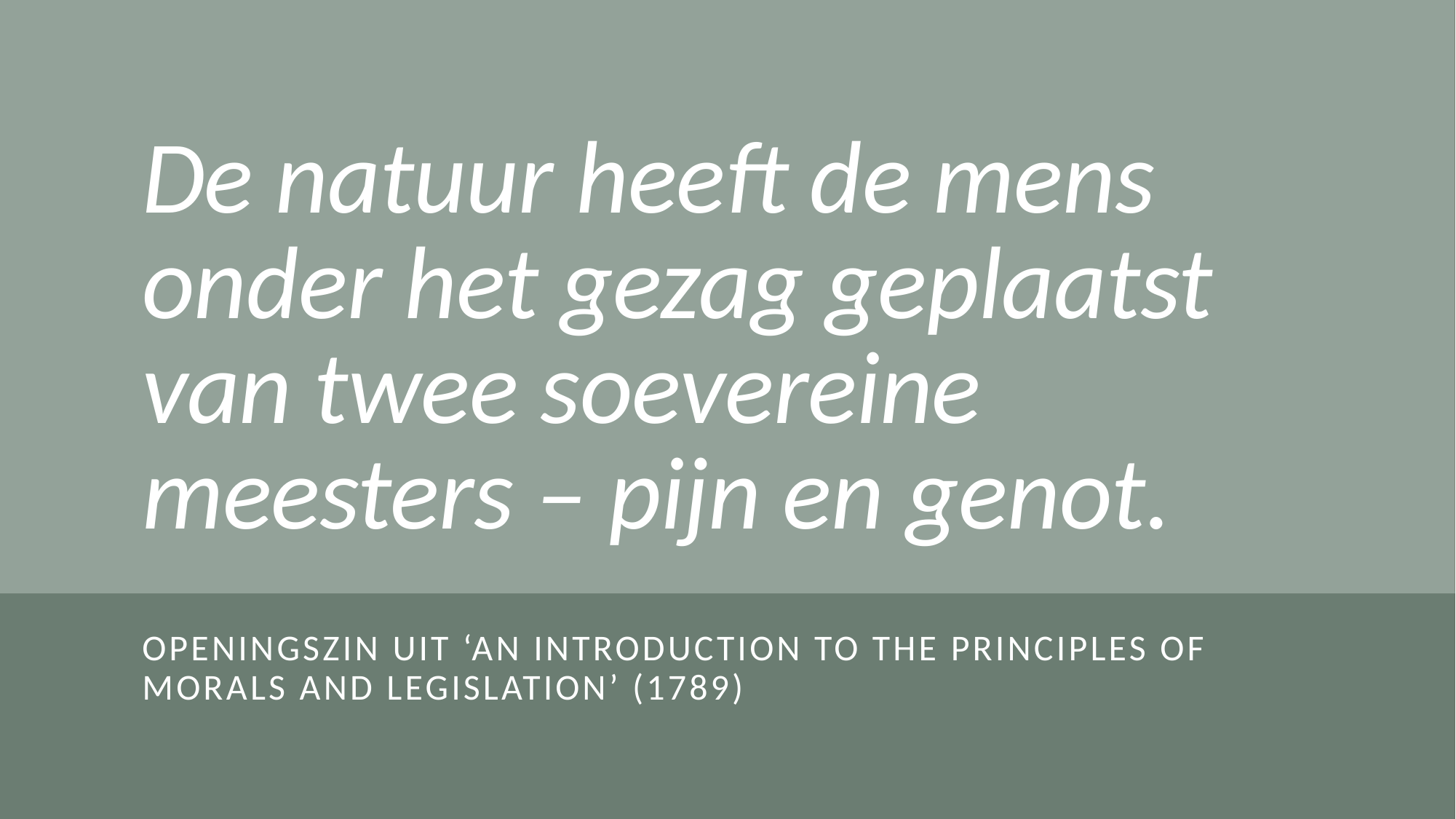

# De natuur heeft de mens onder het gezag geplaatst van twee soevereine meesters – pijn en genot.

Openingszin uit ‘an introduction to the principles of morals and legislation’ (1789)